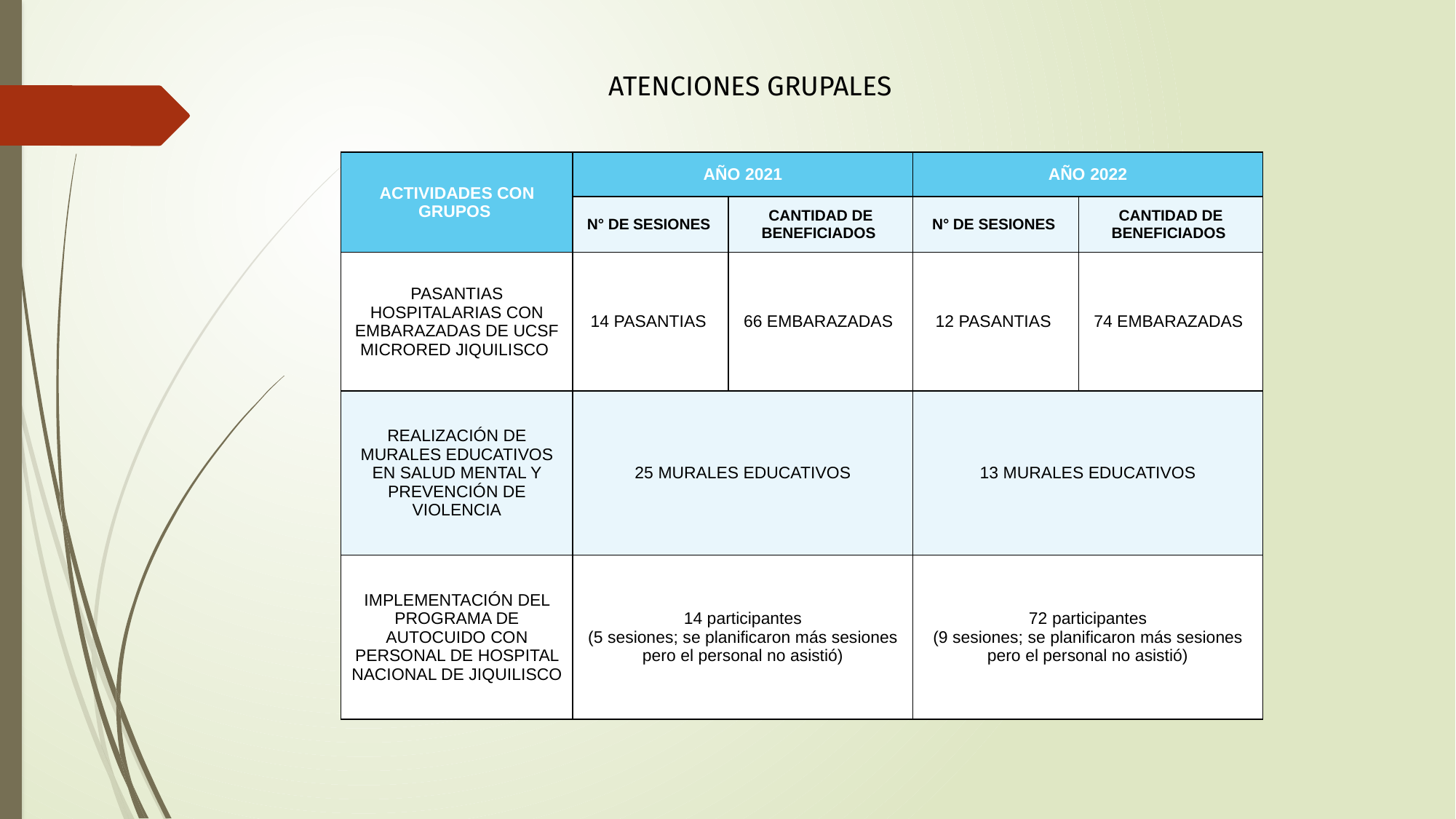

ATENCIONES GRUPALES

| ACTIVIDADES CON GRUPOS | AÑO 2021 |  | AÑO 2022 |  |
| --- | --- | --- | --- | --- |
|  | N° DE SESIONES | CANTIDAD DE BENEFICIADOS | N° DE SESIONES | CANTIDAD DE BENEFICIADOS |
| PASANTIAS HOSPITALARIAS CON EMBARAZADAS DE UCSF MICRORED JIQUILISCO | 14 PASANTIAS | 66 EMBARAZADAS | 12 PASANTIAS | 74 EMBARAZADAS |
| REALIZACIÓN DE MURALES EDUCATIVOS EN SALUD MENTAL Y PREVENCIÓN DE VIOLENCIA | 25 MURALES EDUCATIVOS |  | 13 MURALES EDUCATIVOS |  |
| IMPLEMENTACIÓN DEL PROGRAMA DE AUTOCUIDO CON PERSONAL DE HOSPITAL NACIONAL DE JIQUILISCO | 14 participantes (5 sesiones; se planificaron más sesiones pero el personal no asistió) |  | 72 participantes (9 sesiones; se planificaron más sesiones pero el personal no asistió) |  |